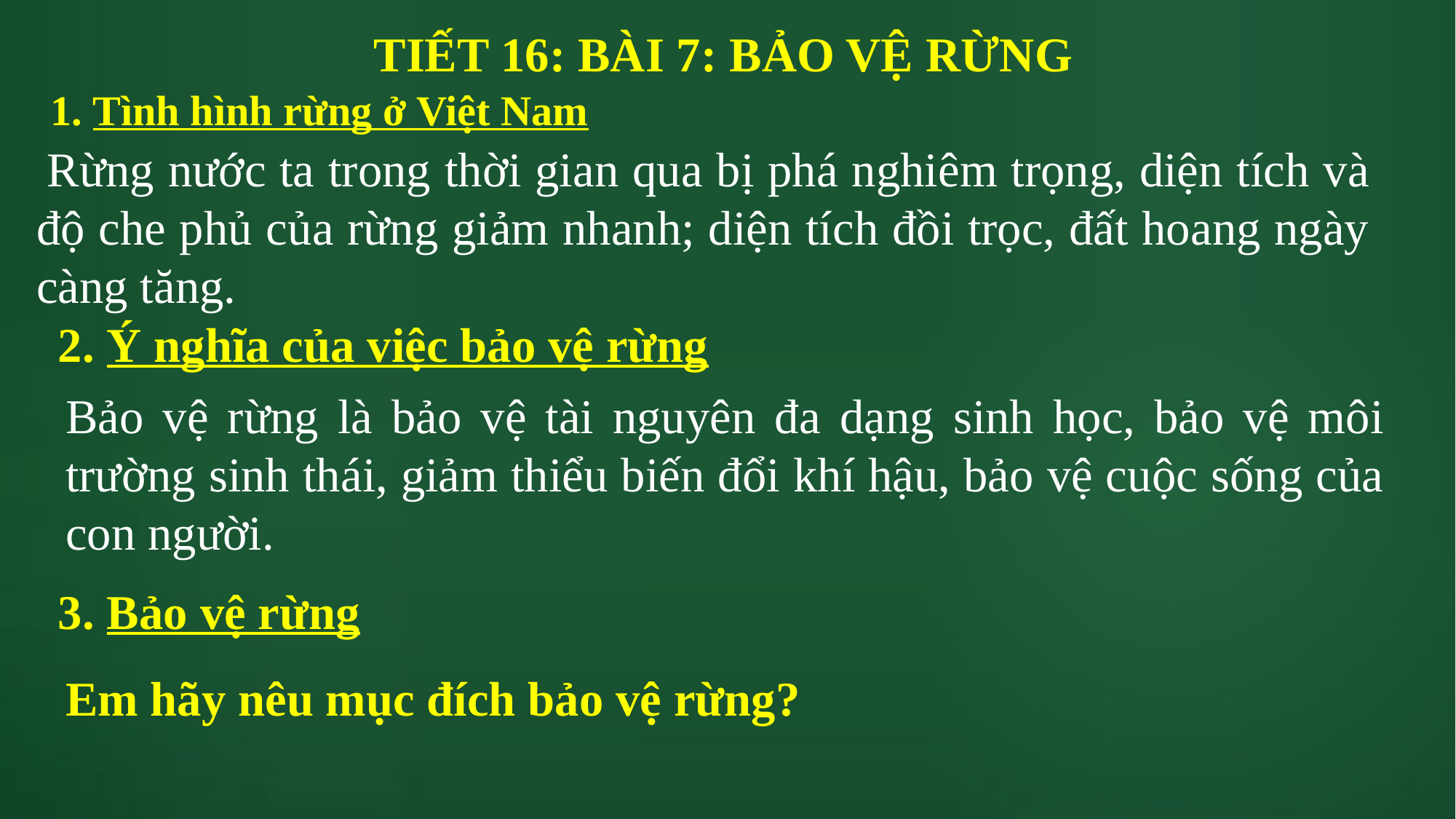

TIẾT 16: BÀI 7: BẢO VỆ RỪNG
1. Tình hình rừng ở Việt Nam
 Rừng nước ta trong thời gian qua bị phá nghiêm trọng, diện tích và độ che phủ của rừng giảm nhanh; diện tích đồi trọc, đất hoang ngày càng tăng.
2. Ý nghĩa của việc bảo vệ rừng
Bảo vệ rừng là bảo vệ tài nguyên đa dạng sinh học, bảo vệ môi trường sinh thái, giảm thiểu biến đổi khí hậu, bảo vệ cuộc sống của con người.
3. Bảo vệ rừng
Em hãy nêu mục đích bảo vệ rừng?